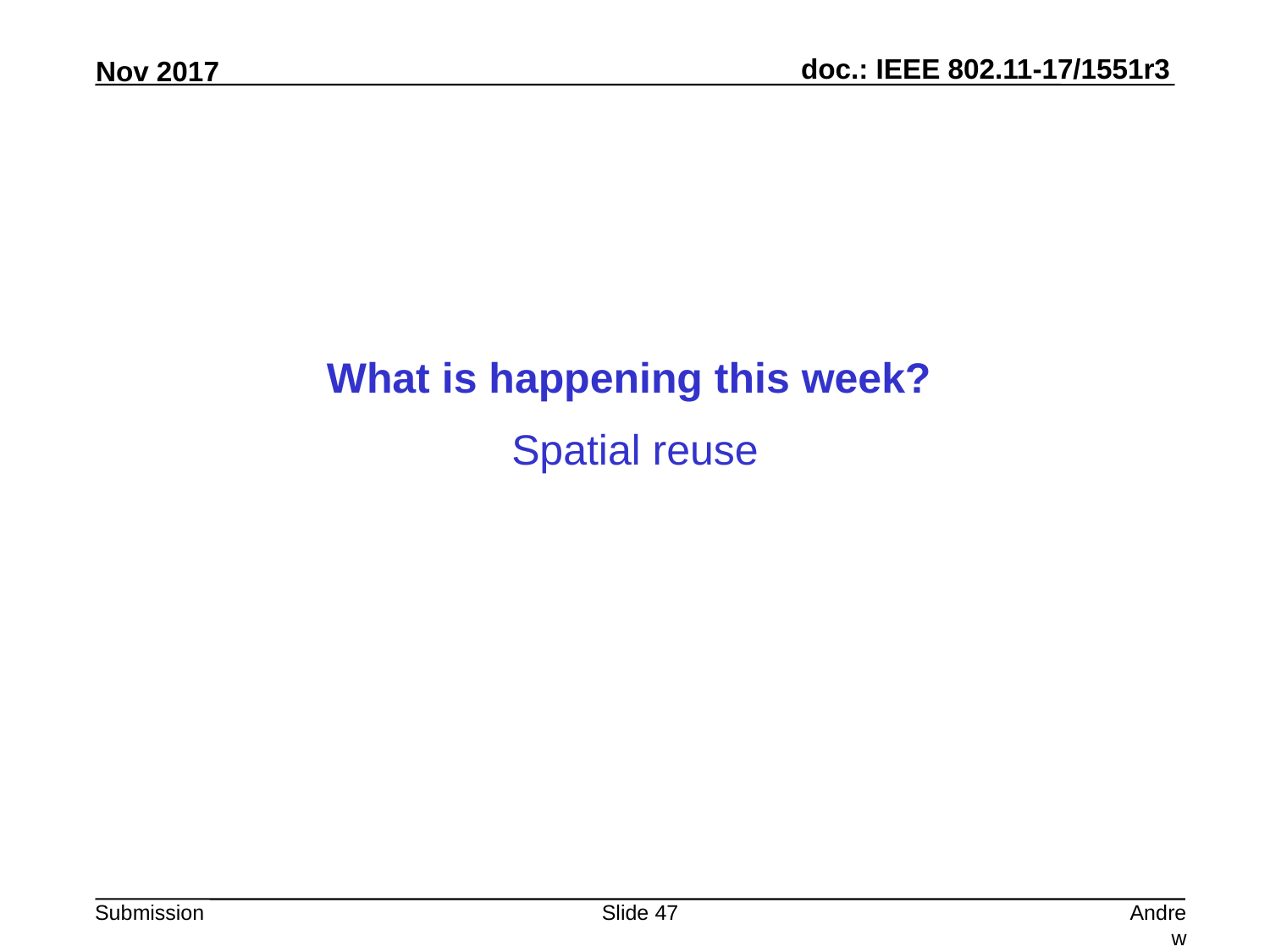

What is happening this week?
Spatial reuse
Slide 47
Andrew Myles, Cisco